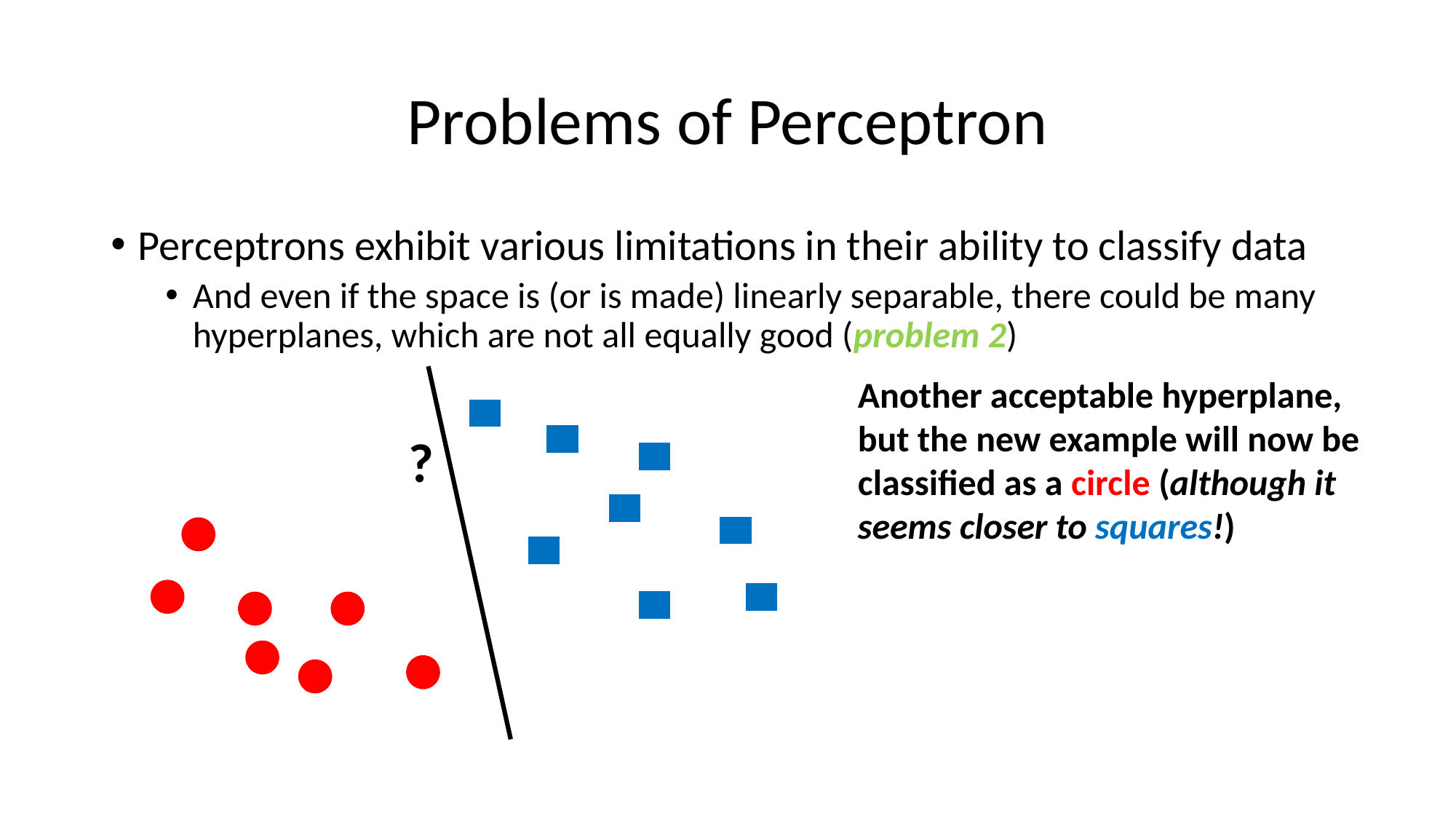

# Problems of Perceptron
Perceptrons exhibit various limitations in their ability to classify data
And even if the space is (or is made) linearly separable, there could be many hyperplanes, which are not all equally good (problem 2)

Another acceptable hyperplane,
but the new example will now be
classified as a circle (although it
seems closer to squares!)

?